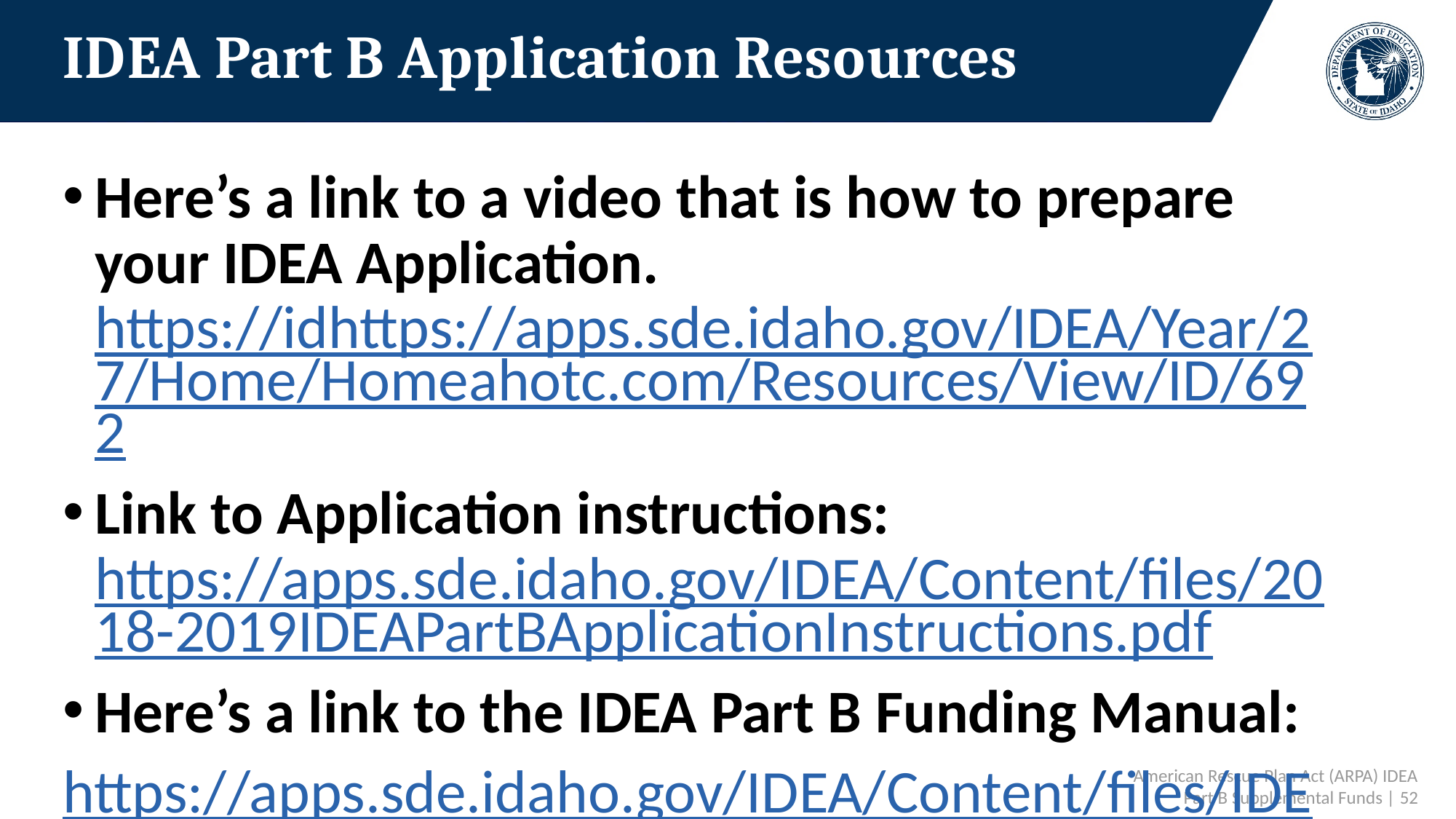

# IDEA Part B Application Resources
Here’s a link to a video that is how to prepare your IDEA Application. https://idhttps://apps.sde.idaho.gov/IDEA/Year/27/Home/Homeahotc.com/Resources/View/ID/692
Link to Application instructions: https://apps.sde.idaho.gov/IDEA/Content/files/2018-2019IDEAPartBApplicationInstructions.pdf
Here’s a link to the IDEA Part B Funding Manual:
https://apps.sde.idaho.gov/IDEA/Content/files/IDEA-Part-B-Funding-Manual.pdf

 American Rescue Plan Act (ARPA) IDEA Part B Supplemental Funds | 52